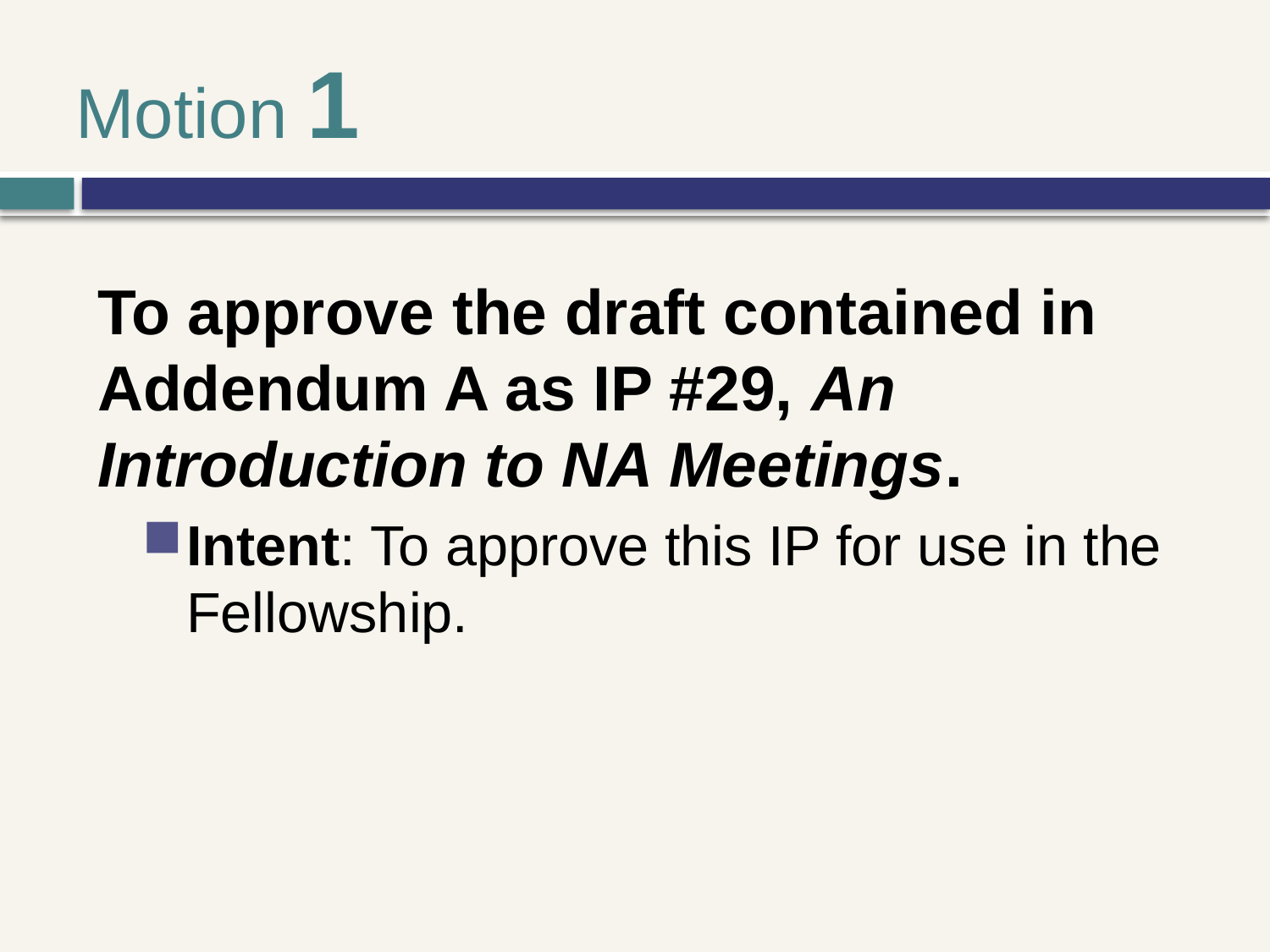

Motion 1
To approve the draft contained in Addendum A as IP #29, An Introduction to NA Meetings.
Intent: To approve this IP for use in the Fellowship.